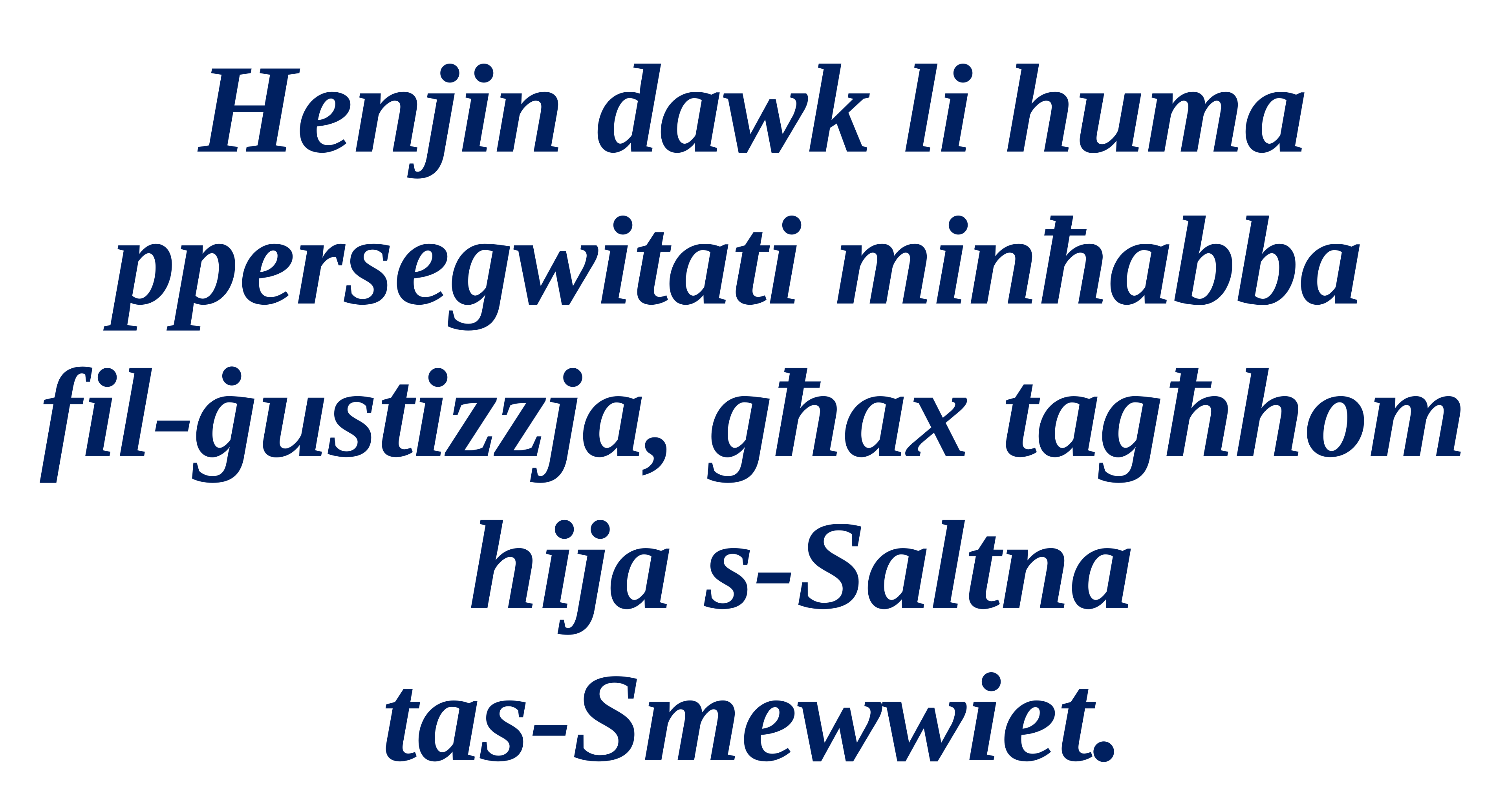

Henjin dawk li huma ppersegwitati minħabba
fil-ġustizzja, għax tagħhom hija s-Saltna
tas-Smewwiet.